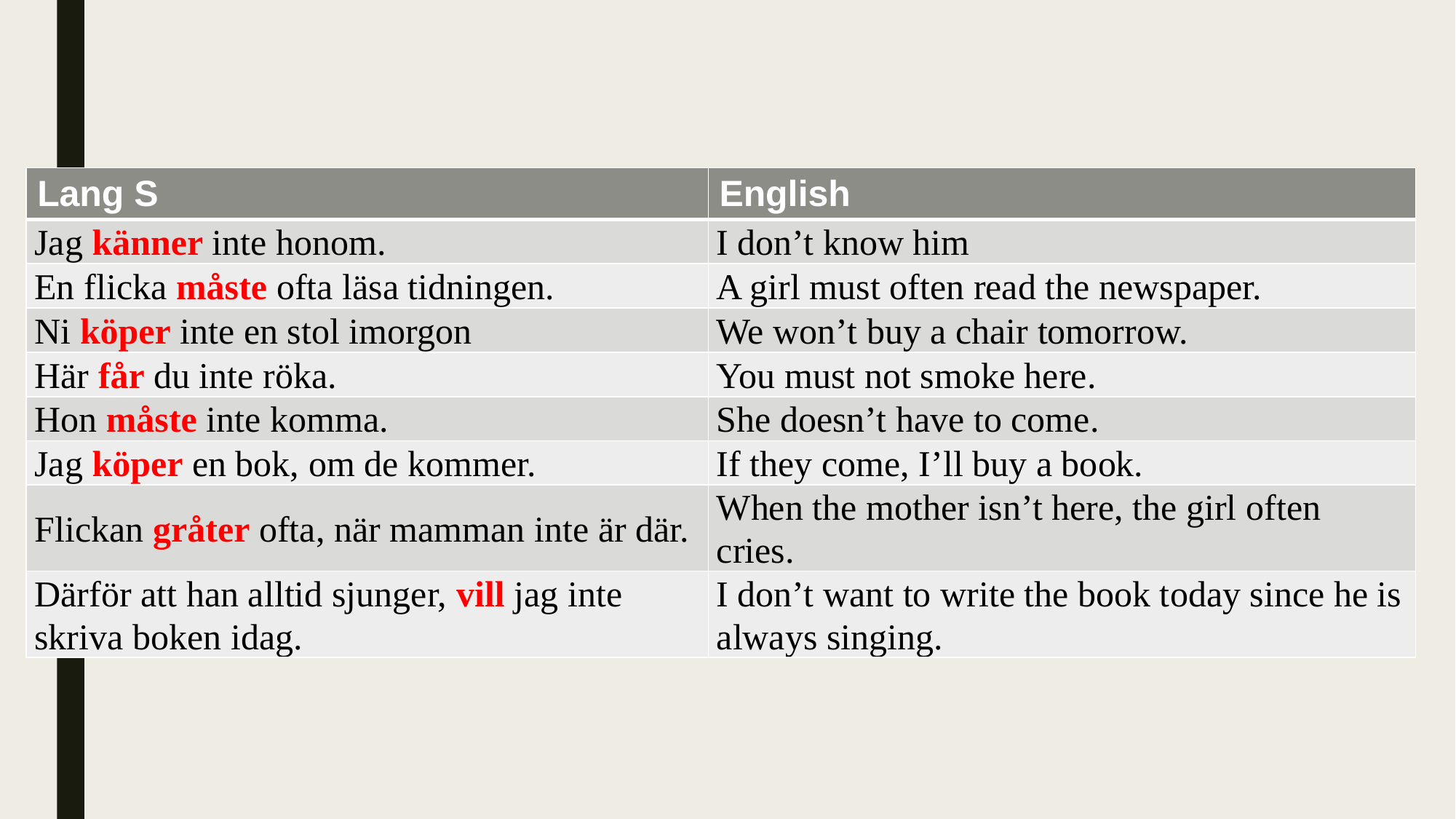

| Lang S | English |
| --- | --- |
| Jag känner inte honom. | I don’t know him |
| En flicka måste ofta läsa tidningen. | A girl must often read the newspaper. |
| Ni köper inte en stol imorgon | We won’t buy a chair tomorrow. |
| Här får du inte röka. | You must not smoke here. |
| Hon måste inte komma. | She doesn’t have to come. |
| Jag köper en bok, om de kommer. | If they come, I’ll buy a book. |
| Flickan gråter ofta, när mamman inte är där. | When the mother isn’t here, the girl often cries. |
| Därför att han alltid sjunger, vill jag inte skriva boken idag. | I don’t want to write the book today since he is always singing. |